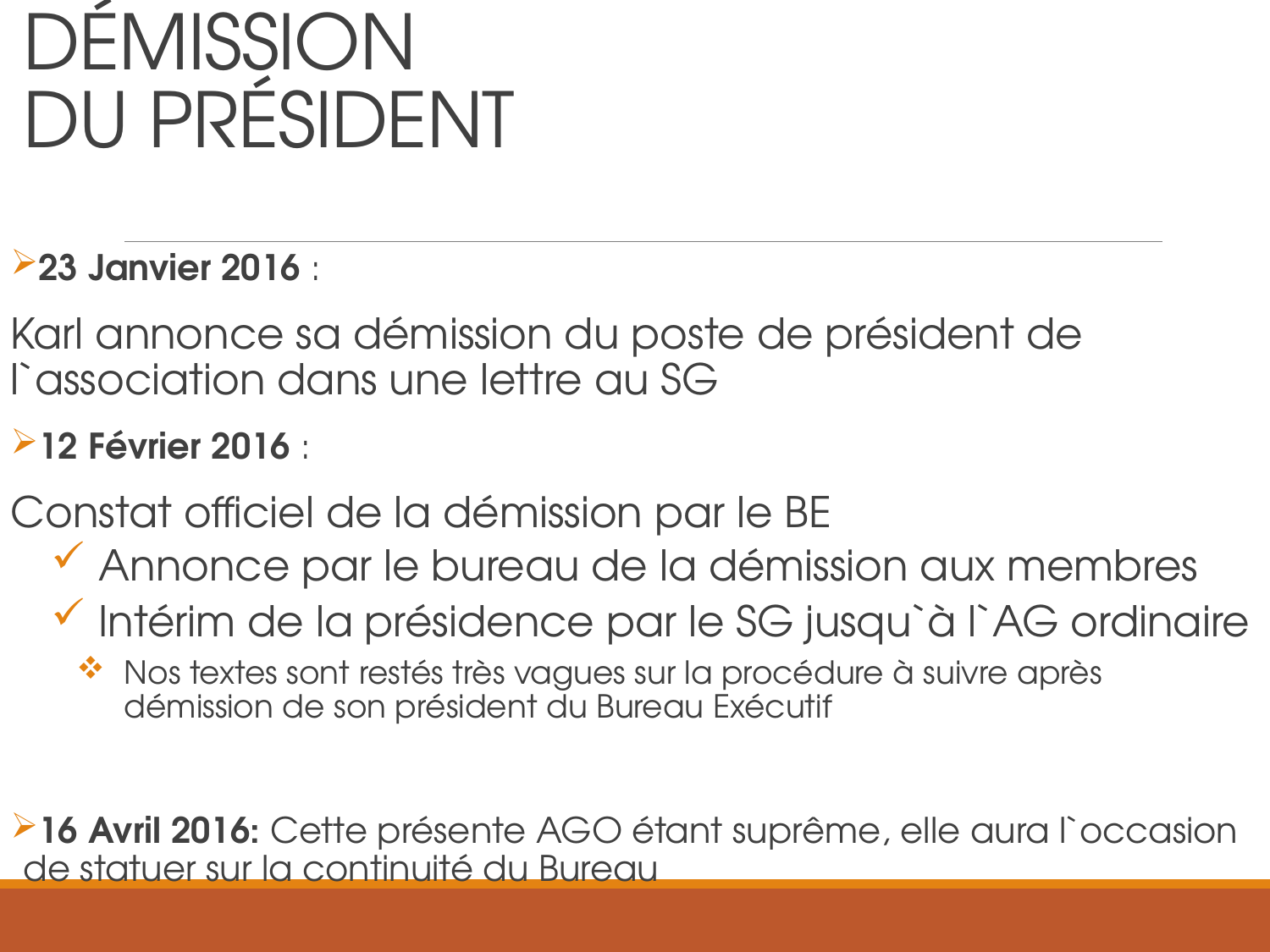

# DÉMISSION DU PRÉSIDENT
23 Janvier 2016 :
Karl annonce sa démission du poste de président de l`association dans une lettre au SG
12 Février 2016 :
Constat officiel de la démission par le BE
Annonce par le bureau de la démission aux membres
Intérim de la présidence par le SG jusqu`à l`AG ordinaire
Nos textes sont restés très vagues sur la procédure à suivre après démission de son président du Bureau Exécutif

16 Avril 2016: Cette présente AGO étant suprême, elle aura l`occasion de statuer sur la continuité du Bureau